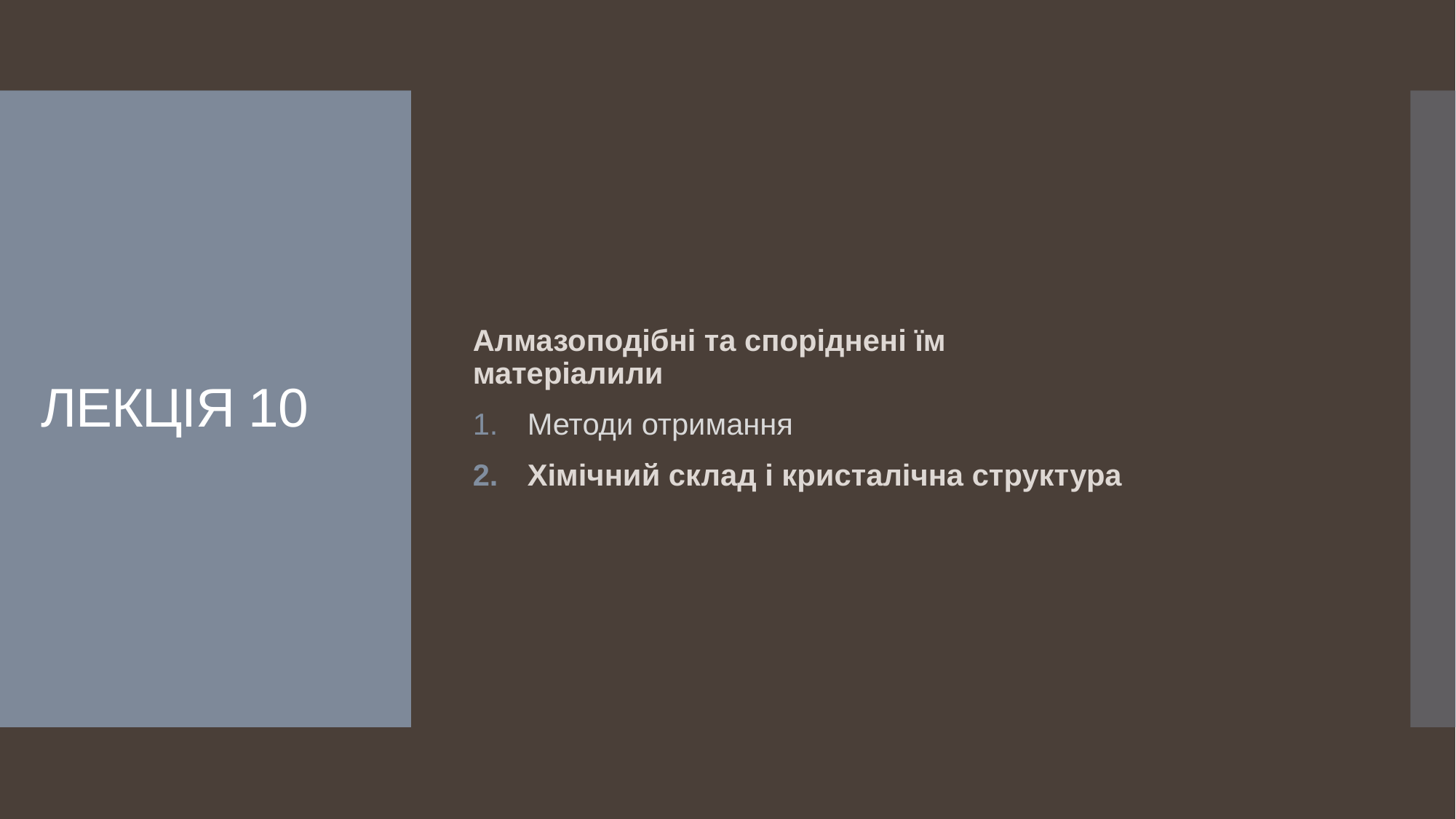

Алмазоподібні та споріднені їм
матеріалили
Методи отримання
Хімічний склад і кристалічна структура
# ЛЕКЦІЯ 10